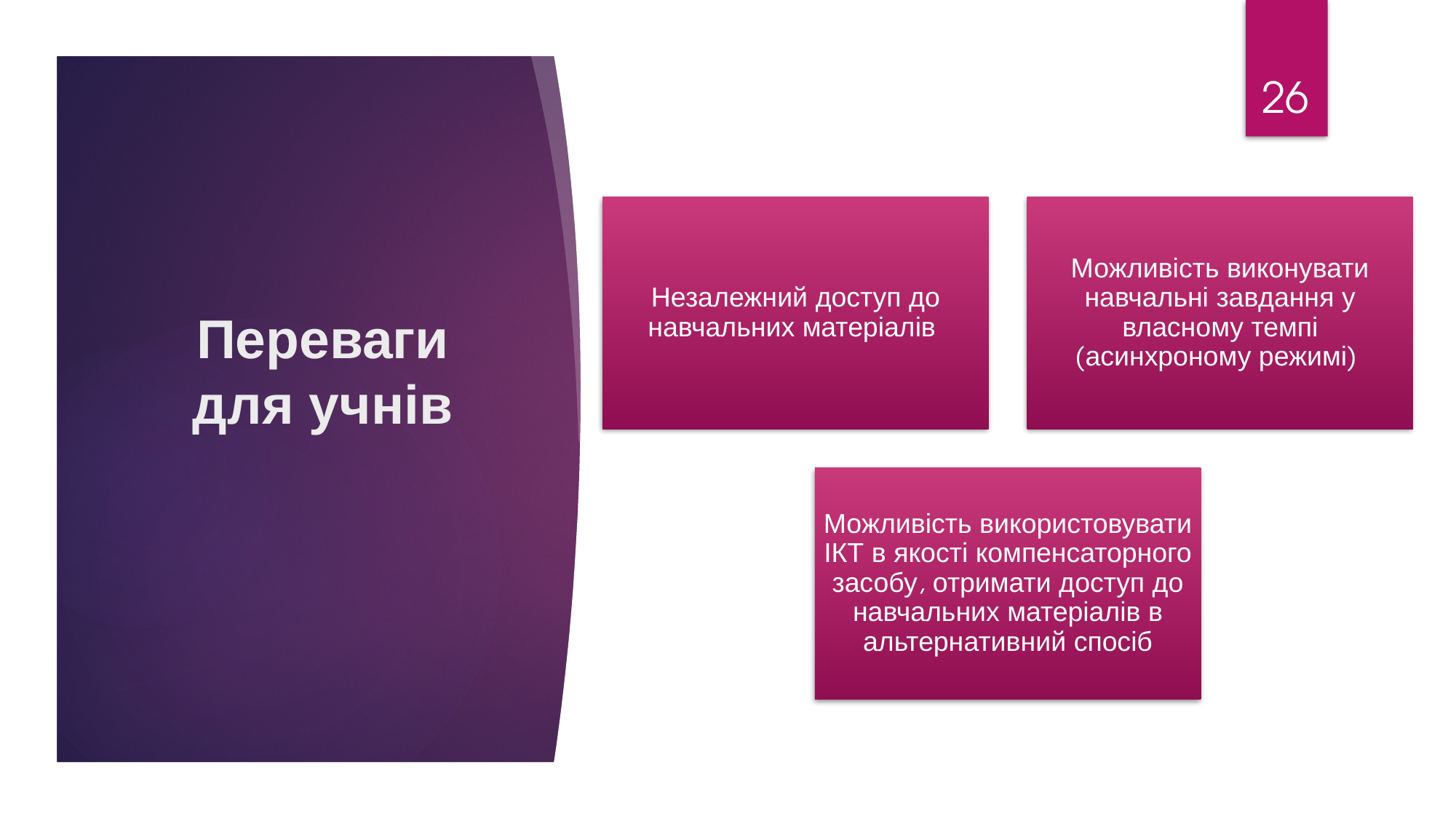

26
Незалежний доступ до навчальних матеріалів
Можливість виконувати навчальні завдання у власному темпі (асинхроному режимі)
Можливість використовувати ІКТ в якості компенсаторного засобу, отримати доступ до навчальних матеріалів в альтернативний спосіб
# Переваги для учнів